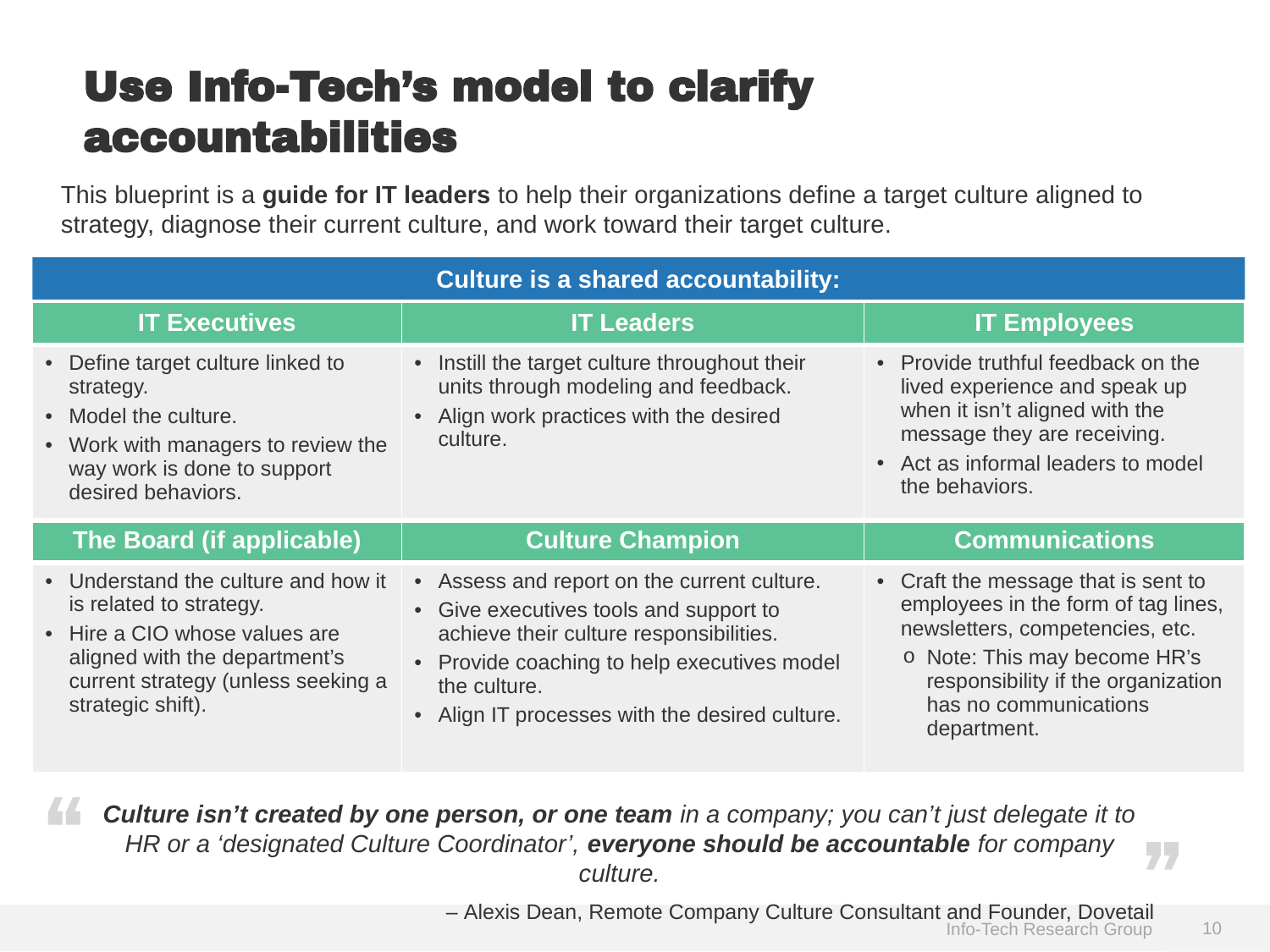

Use Info-Tech’s model to clarify accountabilities
This blueprint is a guide for IT leaders to help their organizations define a target culture aligned to strategy, diagnose their current culture, and work toward their target culture.
Culture is a shared accountability:
| IT Executives | IT Leaders | IT Employees |
| --- | --- | --- |
| Define target culture linked to strategy. Model the culture. Work with managers to review the way work is done to support desired behaviors. | Instill the target culture throughout their units through modeling and feedback. Align work practices with the desired culture. | Provide truthful feedback on the lived experience and speak up when it isn’t aligned with the message they are receiving. Act as informal leaders to model the behaviors. |
| The Board (if applicable) | Culture Champion | Communications |
| Understand the culture and how it is related to strategy. Hire a CIO whose values are aligned with the department’s current strategy (unless seeking a strategic shift). | Assess and report on the current culture. Give executives tools and support to achieve their culture responsibilities. Provide coaching to help executives model the culture. Align IT processes with the desired culture. | Craft the message that is sent to employees in the form of tag lines, newsletters, competencies, etc. Note: This may become HR’s responsibility if the organization has no communications department. |
“
Culture isn’t created by one person, or one team in a company; you can’t just delegate it to HR or a ‘designated Culture Coordinator’, everyone should be accountable for company culture.
– Alexis Dean, Remote Company Culture Consultant and Founder, Dovetail
”